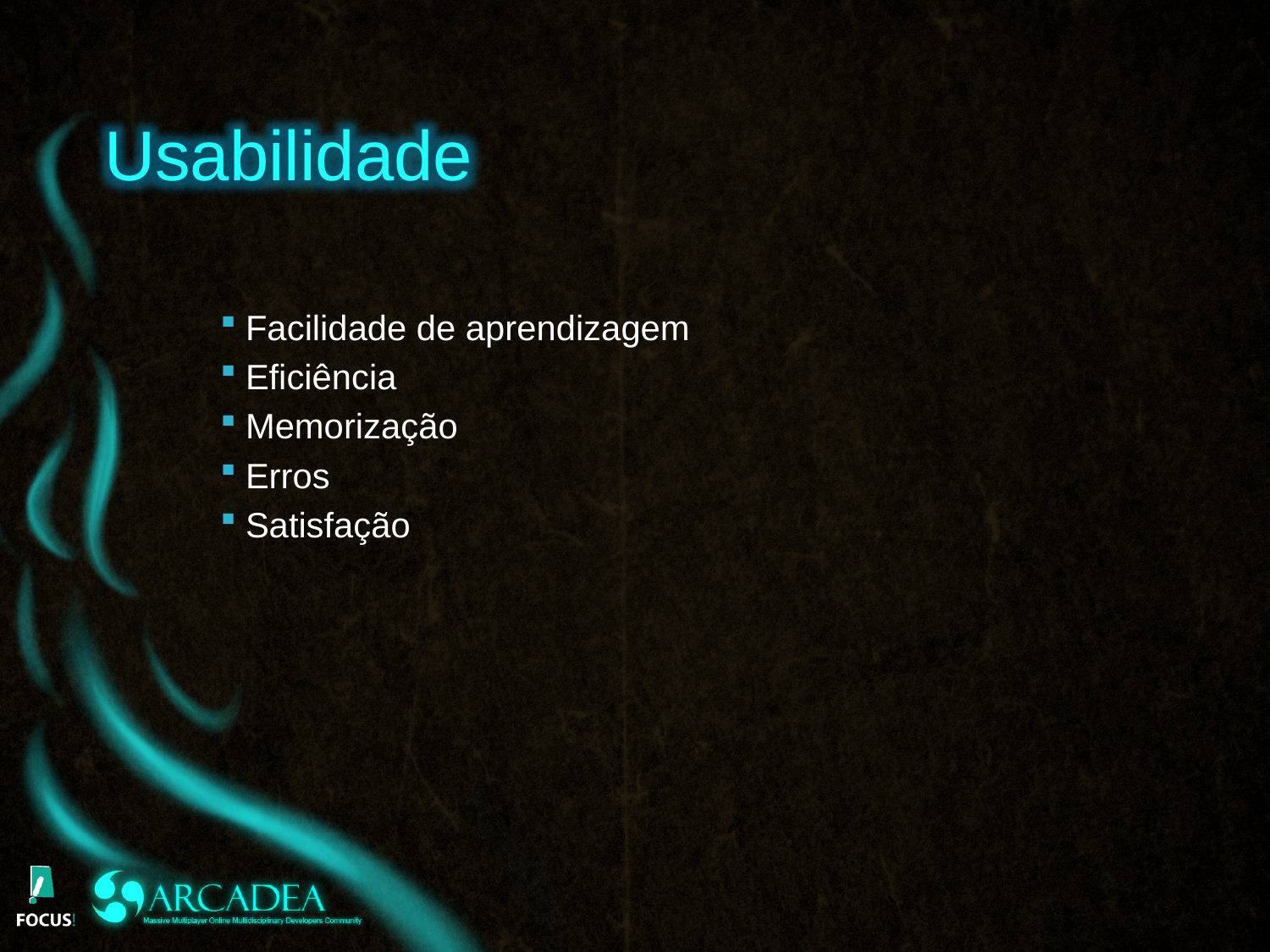

Usabilidade

Facilidade de aprendizagem
Eficiência
Memorização
Erros
Satisfação